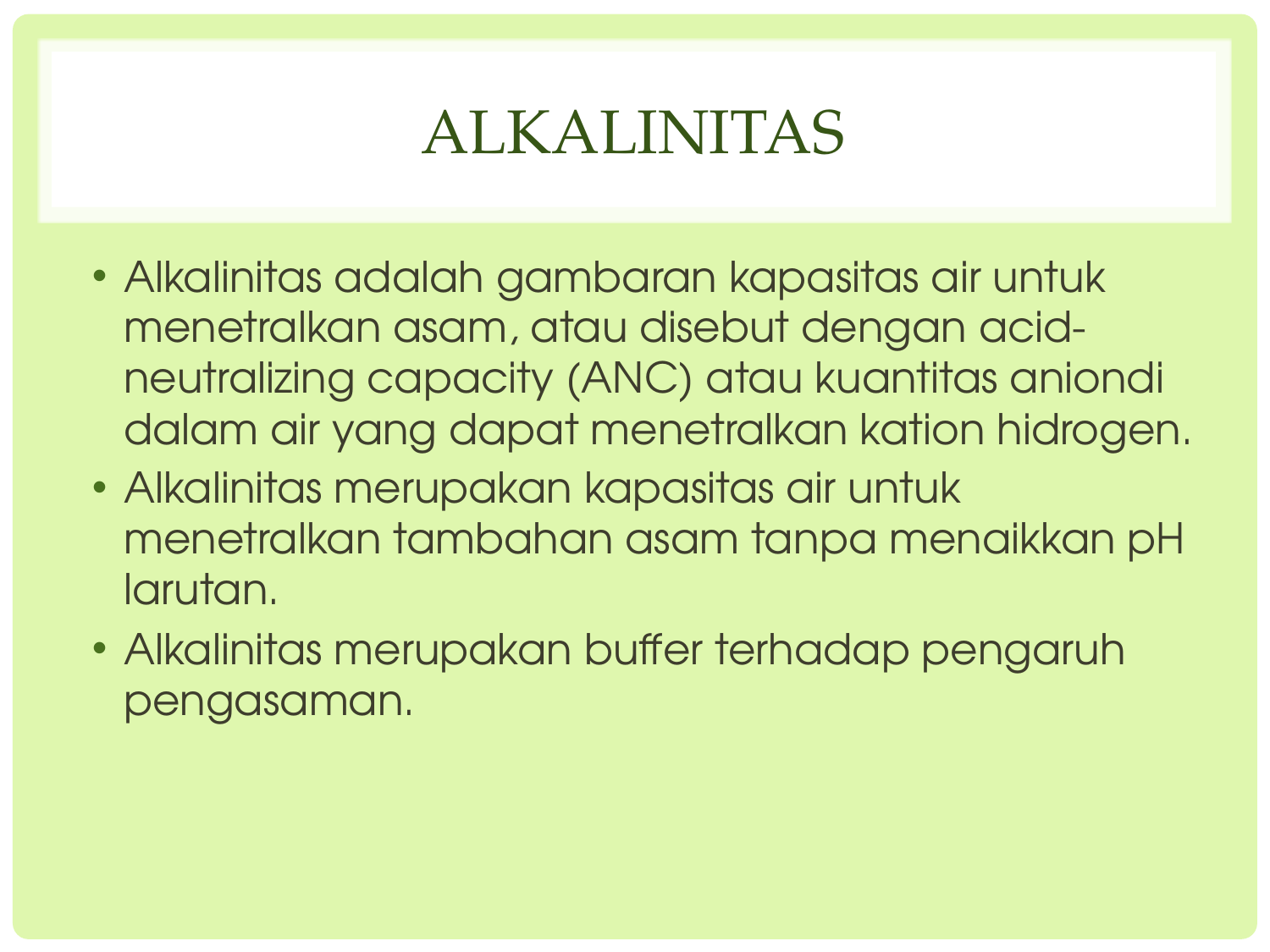

# Alkalinitas
Alkalinitas adalah gambaran kapasitas air untuk menetralkan asam, atau disebut dengan acid-neutralizing capacity (ANC) atau kuantitas aniondi dalam air yang dapat menetralkan kation hidrogen.
Alkalinitas merupakan kapasitas air untuk menetralkan tambahan asam tanpa menaikkan pH larutan.
Alkalinitas merupakan buffer terhadap pengaruh pengasaman.